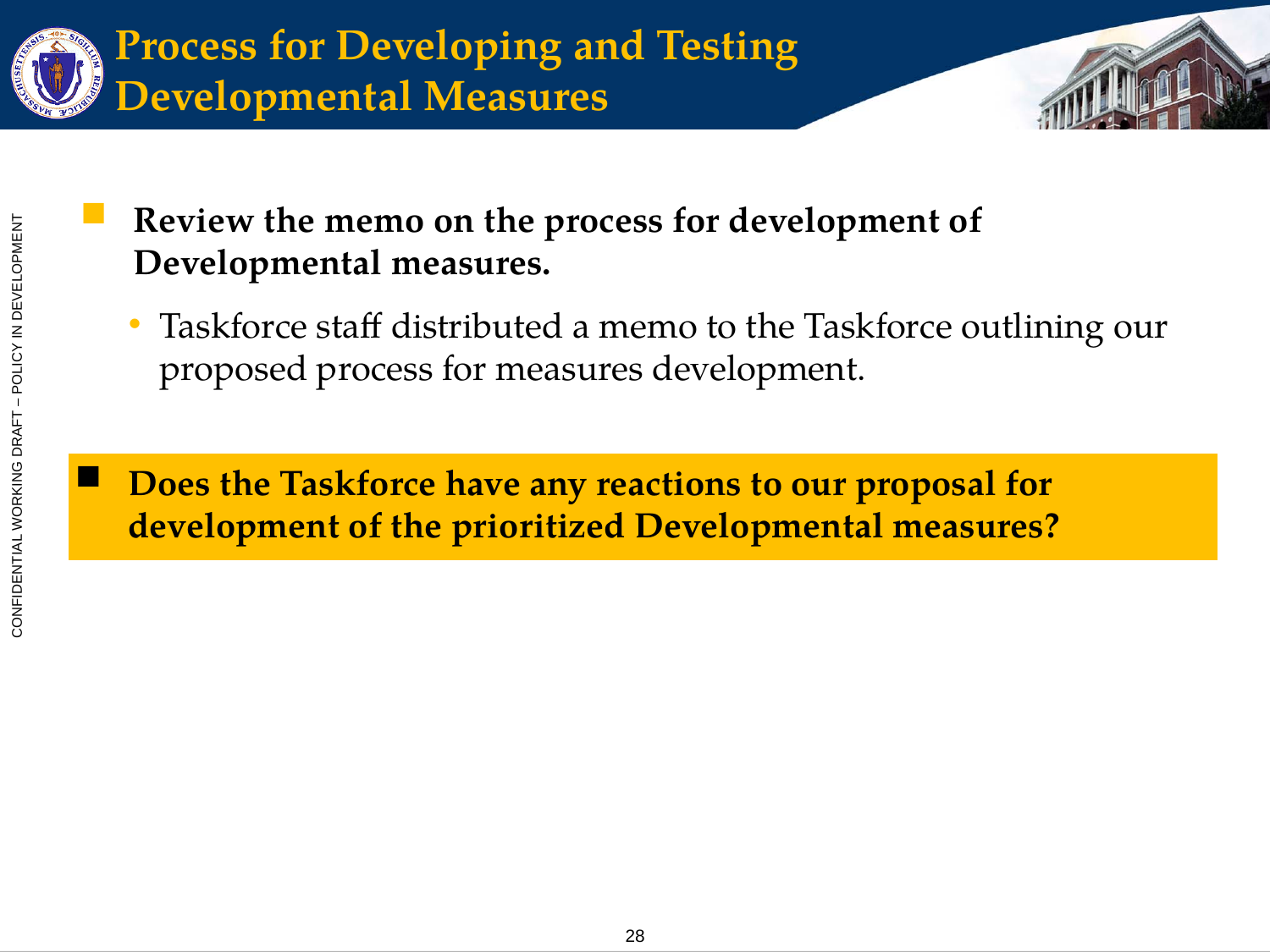

# Process for Developing and Testing Developmental Measures
Review the memo on the process for development of Developmental measures.
Taskforce staff distributed a memo to the Taskforce outlining our proposed process for measures development.

Does the Taskforce have any reactions to our proposal for development of the prioritized Developmental measures?